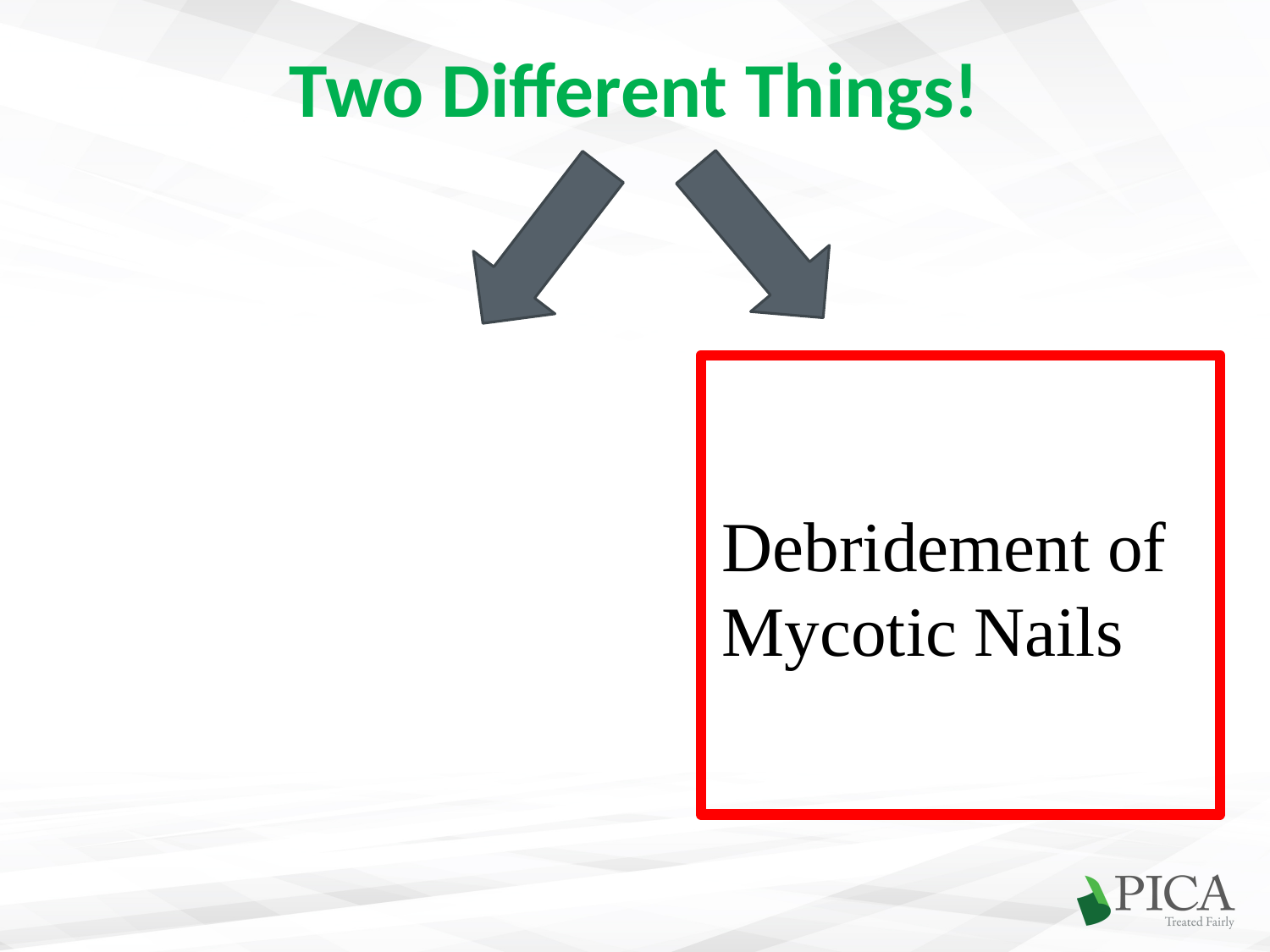

# Two Different Things!

Debridement of Mycotic Nails